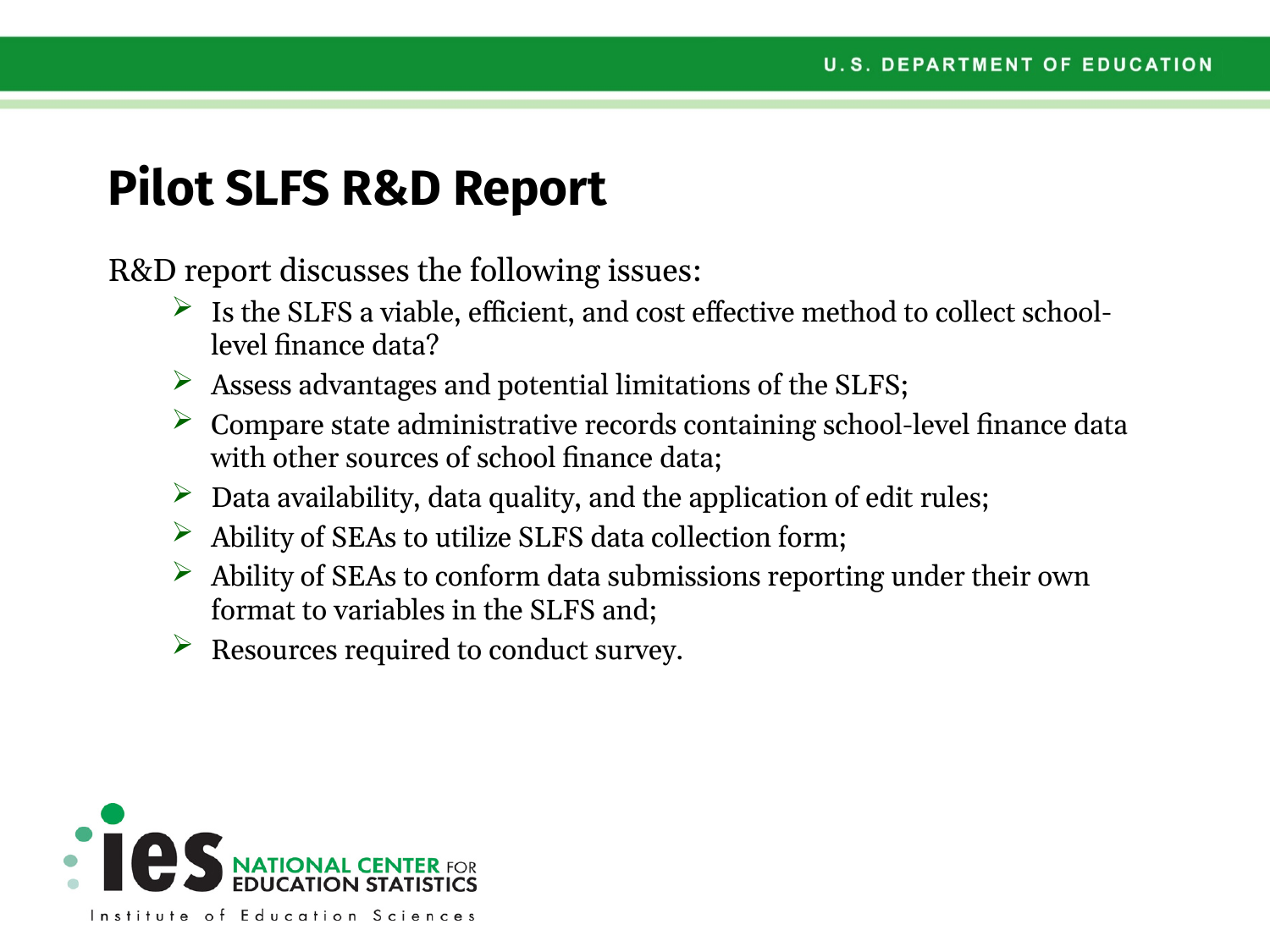

# Pilot SLFS R&D Report
R&D report discusses the following issues:
Is the SLFS a viable, efficient, and cost effective method to collect school-level finance data?
Assess advantages and potential limitations of the SLFS;
Compare state administrative records containing school-level finance data with other sources of school finance data;
Data availability, data quality, and the application of edit rules;
Ability of SEAs to utilize SLFS data collection form;
Ability of SEAs to conform data submissions reporting under their own format to variables in the SLFS and;
Resources required to conduct survey.